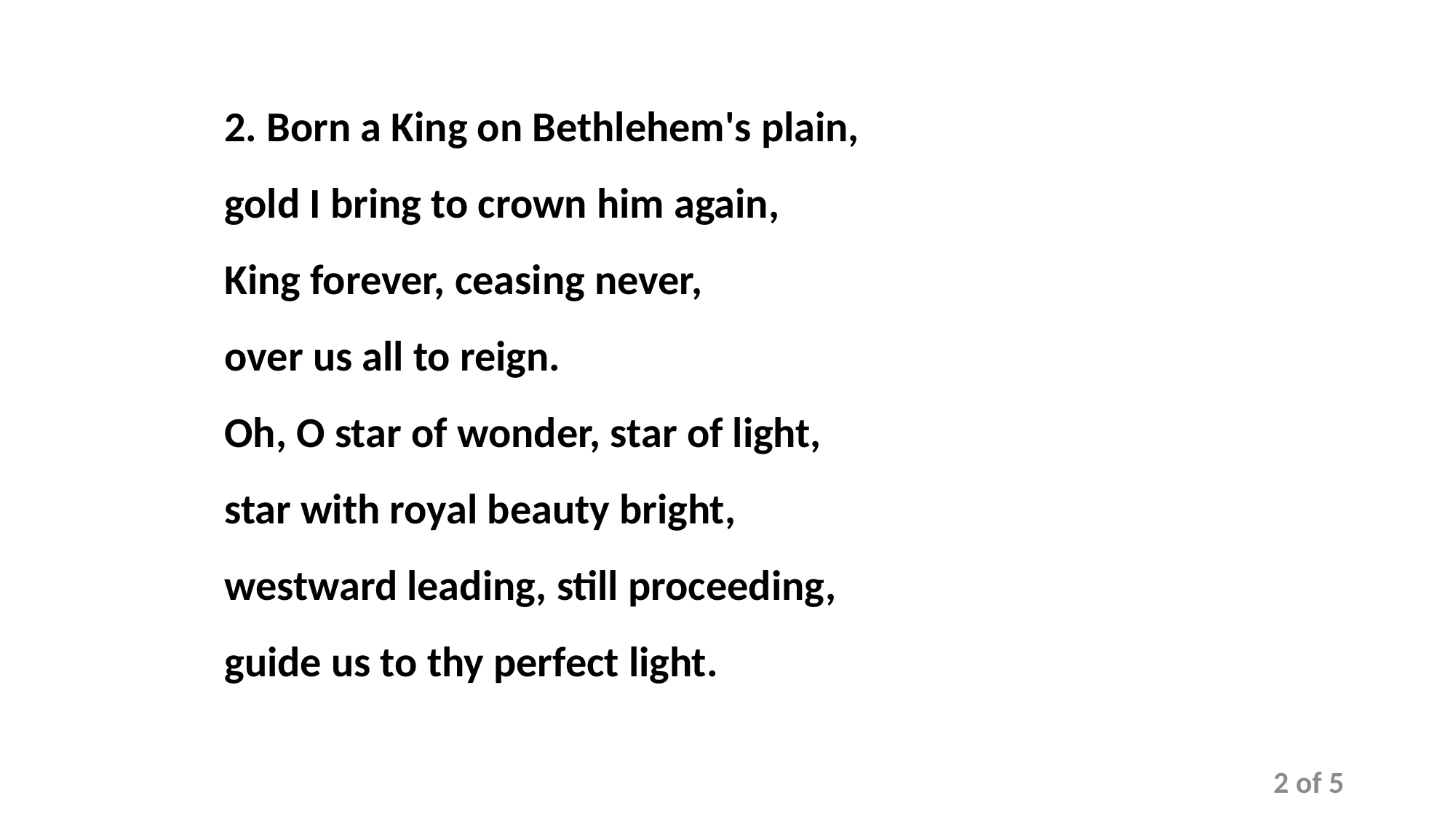

2. Born a King on Bethlehem's plain,
gold I bring to crown him again,
King forever, ceasing never,
over us all to reign.
Oh, O star of wonder, star of light,
star with royal beauty bright,
westward leading, still proceeding,
guide us to thy perfect light.
2 of 5